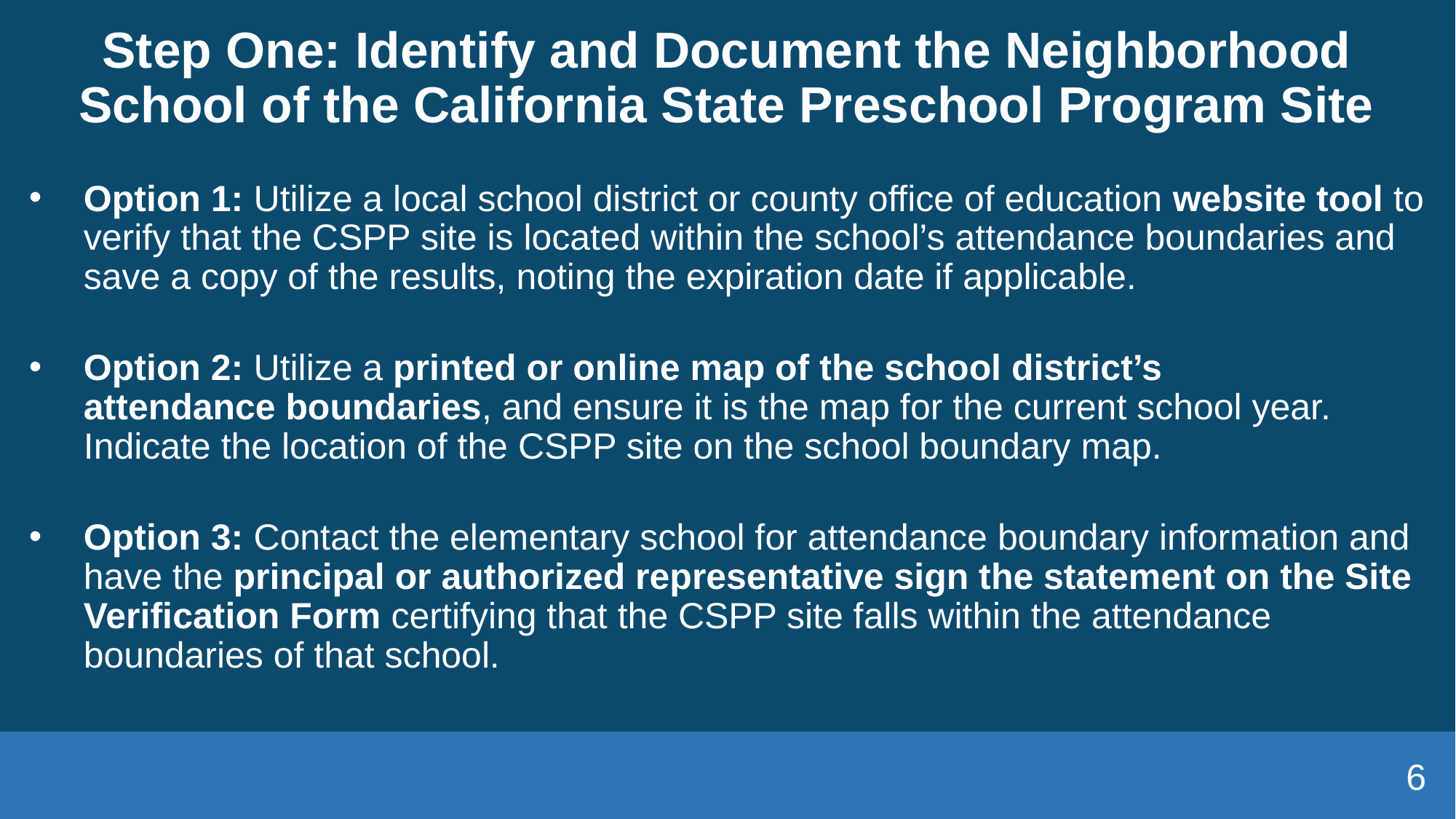

# Step One: Identify and Document the Neighborhood School of the California State Preschool Program Site
Option 1: Utilize a local school district or county office of education website tool to verify that the CSPP site is located within the school’s attendance boundaries and save a copy of the results, noting the expiration date if applicable.
Option 2: Utilize a printed or online map of the school district’s attendance boundaries, and ensure it is the map for the current school year. Indicate the location of the CSPP site on the school boundary map.
Option 3: Contact the elementary school for attendance boundary information and have the principal or authorized representative sign the statement on the Site Verification Form certifying that the CSPP site falls within the attendance boundaries of that school.
6